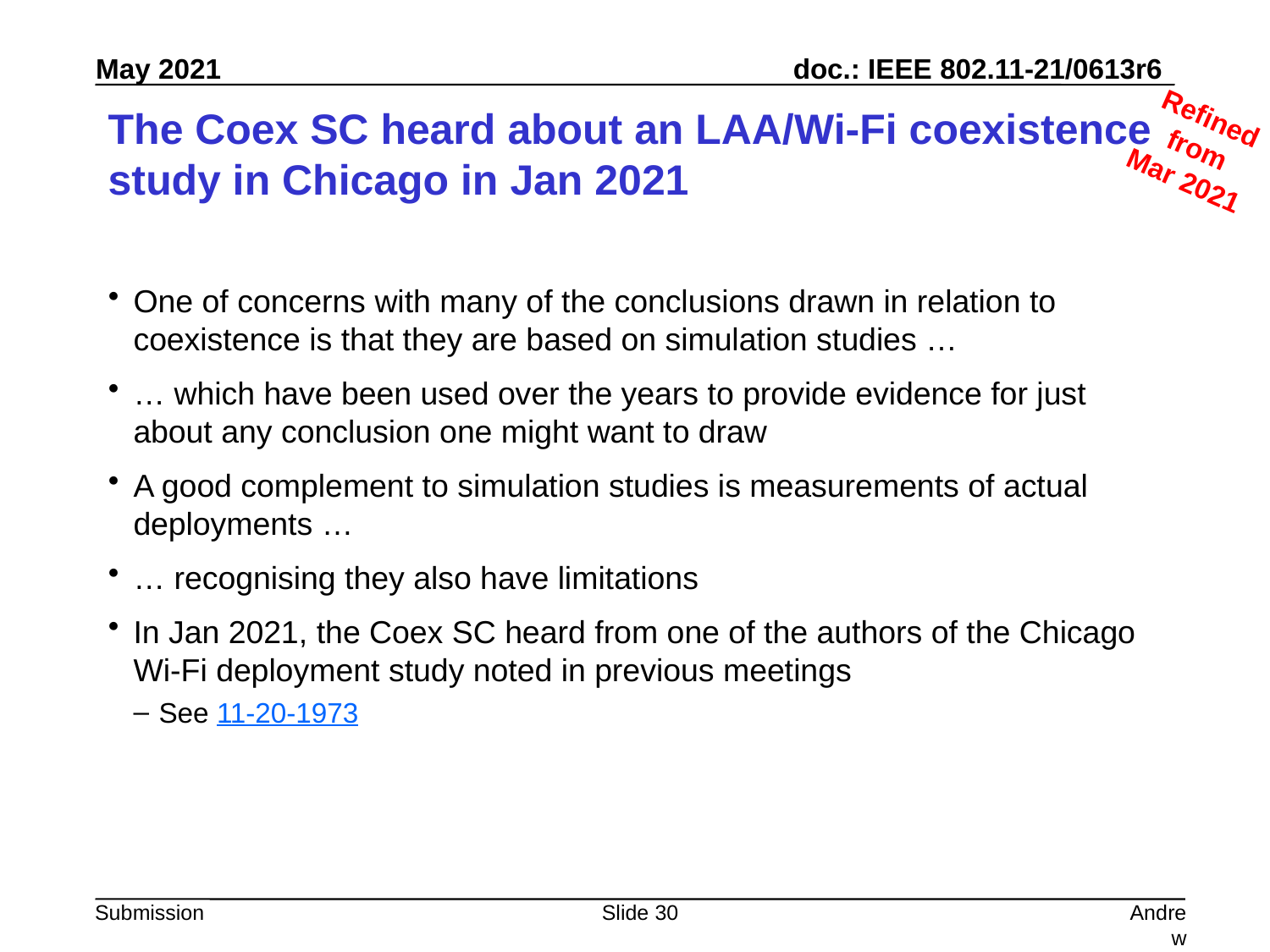

Refined from
Mar 2021
# The Coex SC heard about an LAA/Wi-Fi coexistence study in Chicago in Jan 2021
One of concerns with many of the conclusions drawn in relation to coexistence is that they are based on simulation studies …
… which have been used over the years to provide evidence for just about any conclusion one might want to draw
A good complement to simulation studies is measurements of actual deployments …
… recognising they also have limitations
In Jan 2021, the Coex SC heard from one of the authors of the Chicago Wi-Fi deployment study noted in previous meetings
See 11-20-1973
Slide 30
Andrew Myles, Cisco